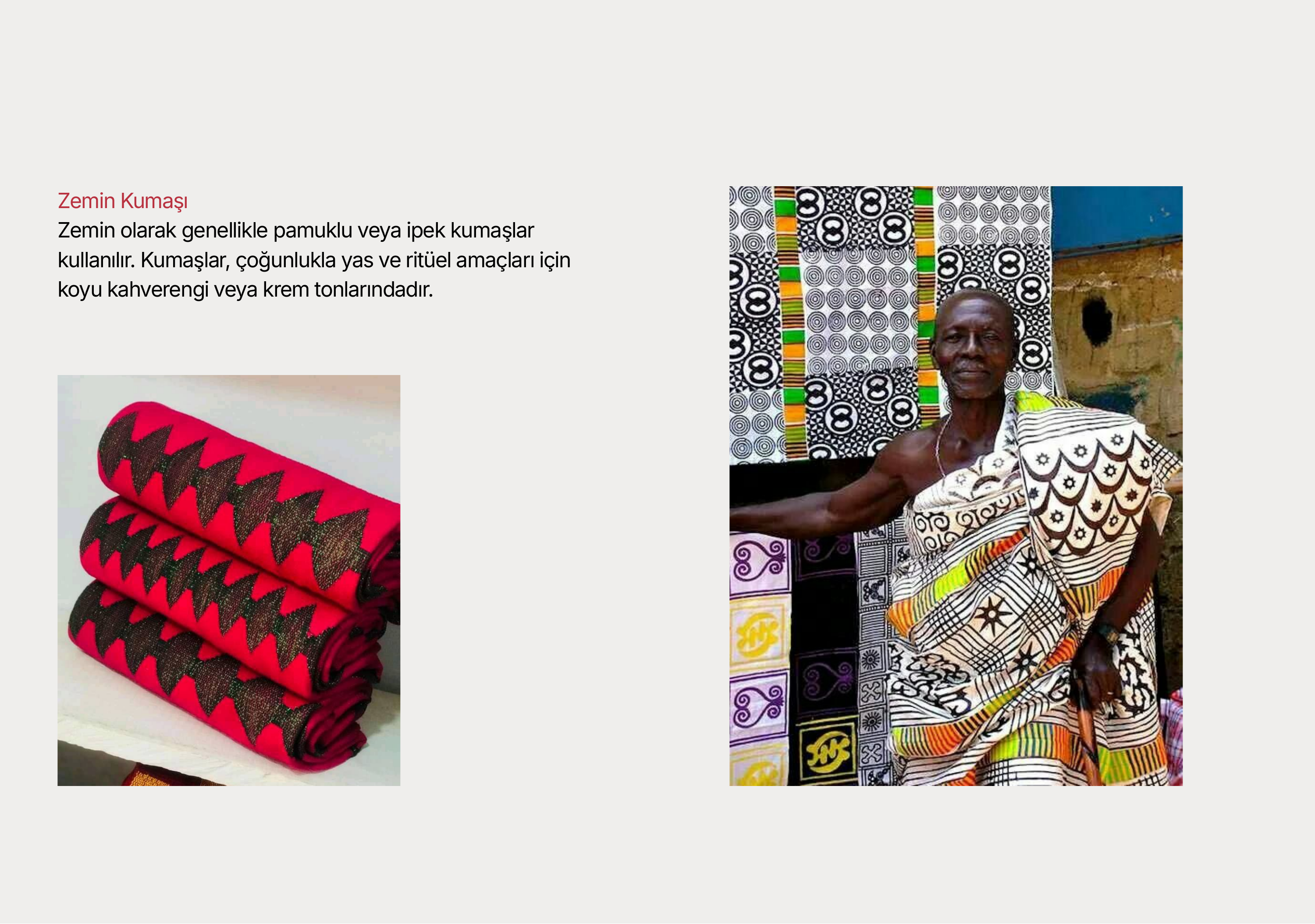

Zemin Kumaşı
Zemin olarak genellikle pamuklu veya ipek kumaşlar kullanılır. Kumaşlar, çoğunlukla yas ve ritüel amaçları için koyu kahverengi veya krem tonlarındadır.